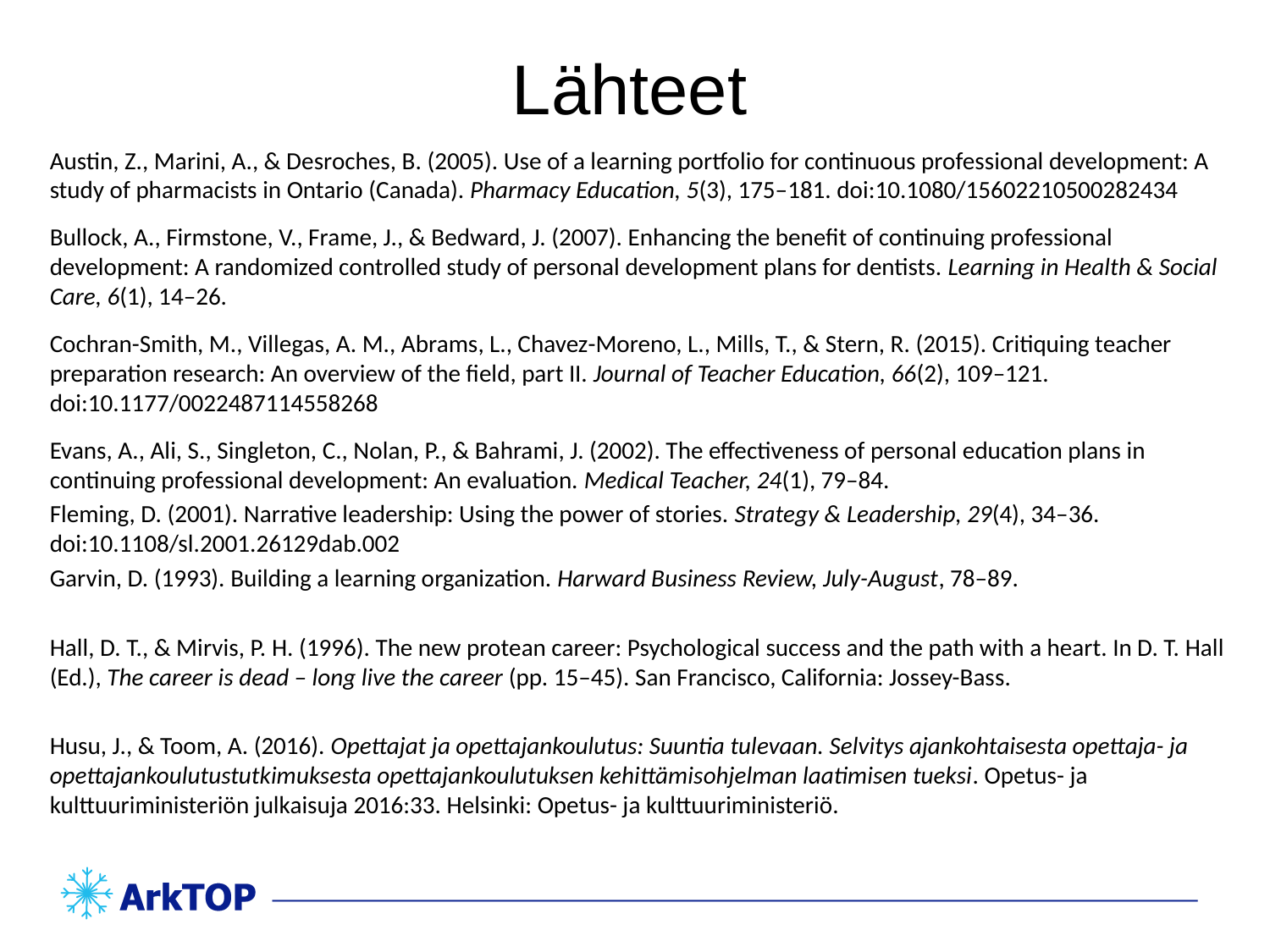

# Lähteet
Austin, Z., Marini, A., & Desroches, B. (2005). Use of a learning portfolio for continuous professional development: A study of pharmacists in Ontario (Canada). Pharmacy Education, 5(3), 175–181. doi:10.1080/15602210500282434
Bullock, A., Firmstone, V., Frame, J., & Bedward, J. (2007). Enhancing the benefit of continuing professional development: A randomized controlled study of personal development plans for dentists. Learning in Health & Social Care, 6(1), 14–26.
Cochran-Smith, M., Villegas, A. M., Abrams, L., Chavez-Moreno, L., Mills, T., & Stern, R. (2015). Critiquing teacher preparation research: An overview of the field, part II. Journal of Teacher Education, 66(2), 109–121. doi:10.1177/0022487114558268
Evans, A., Ali, S., Singleton, C., Nolan, P., & Bahrami, J. (2002). The effectiveness of personal education plans in continuing professional development: An evaluation. Medical Teacher, 24(1), 79–84.
Fleming, D. (2001). Narrative leadership: Using the power of stories. Strategy & Leadership, 29(4), 34–36. doi:10.1108/sl.2001.26129dab.002
Garvin, D. (1993). Building a learning organization. Harward Business Review, July-August, 78–89.

Hall, D. T., & Mirvis, P. H. (1996). The new protean career: Psychological success and the path with a heart. In D. T. Hall (Ed.), The career is dead – long live the career (pp. 15–45). San Francisco, California: Jossey-Bass.

Husu, J., & Toom, A. (2016). Opettajat ja opettajankoulutus: Suuntia tulevaan. Selvitys ajankohtaisesta opettaja- ja opettajankoulutustutkimuksesta opettajankoulutuksen kehittämisohjelman laatimisen tueksi. Opetus- ja kulttuuriministeriön julkaisuja 2016:33. Helsinki: Opetus- ja kulttuuriministeriö.